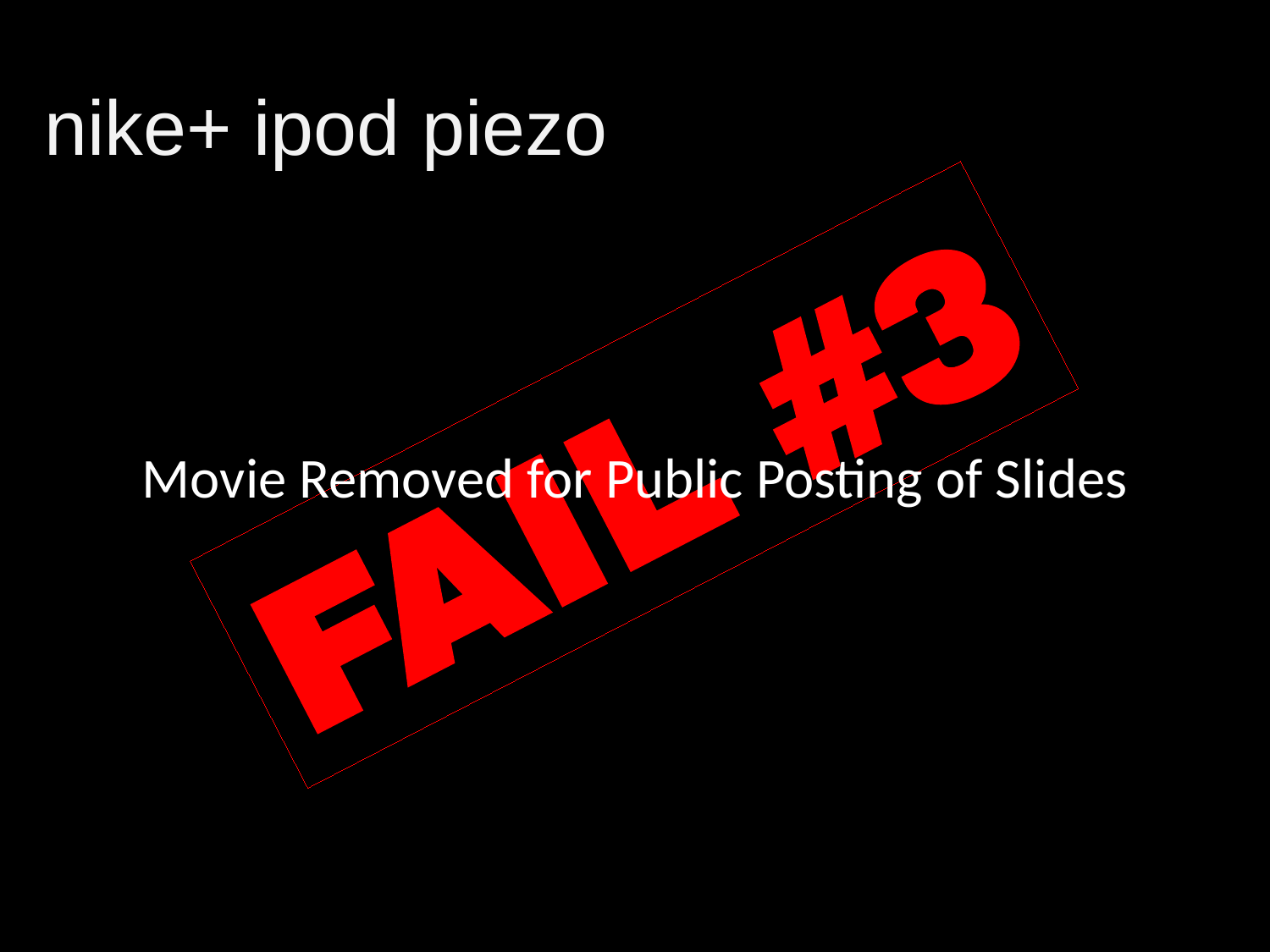

nike+ ipod piezo

FAIL #3
Movie Removed for Public Posting of Slides